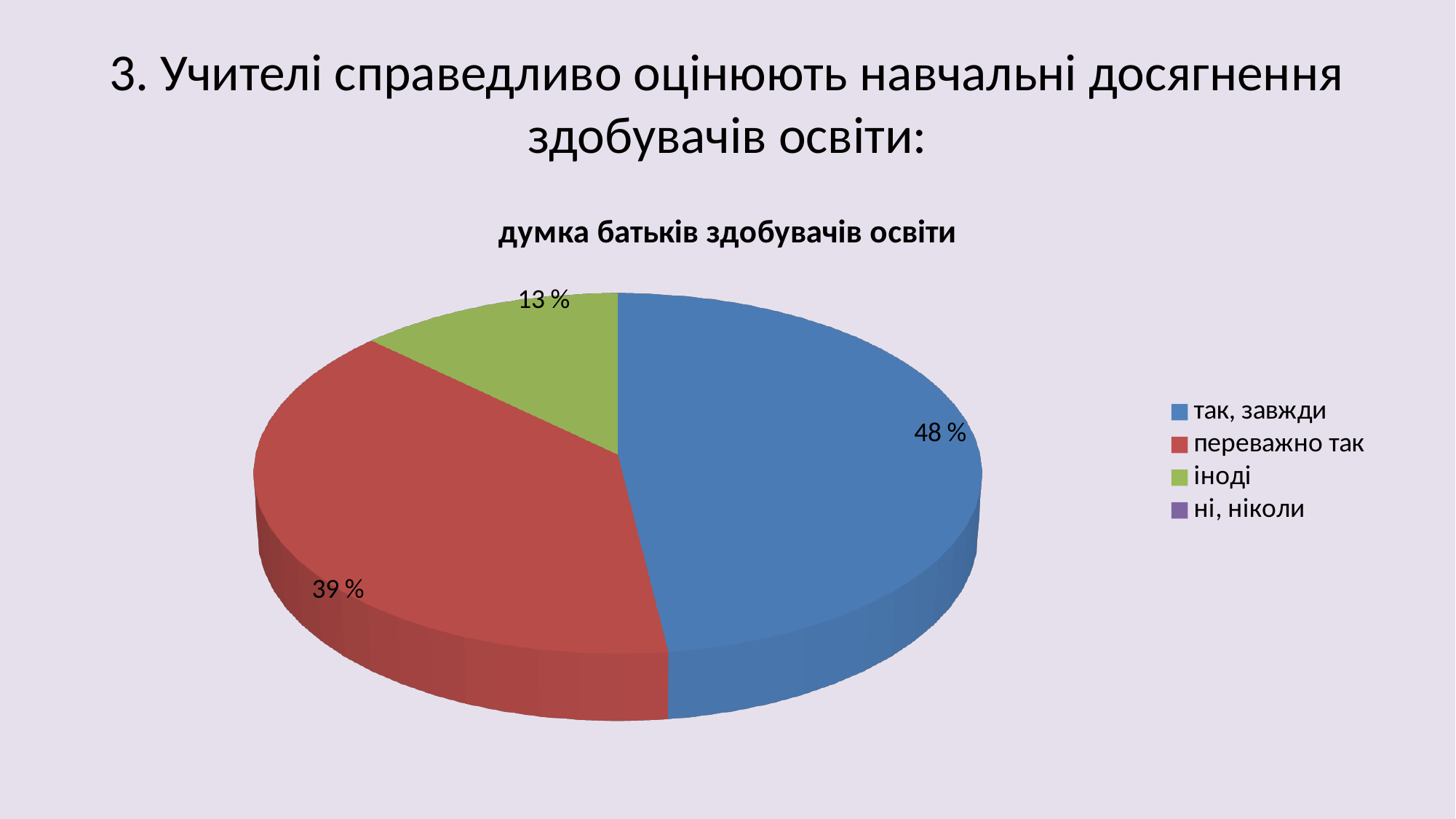

# 3. Учителі справедливо оцінюють навчальні досягнення здобувачів освіти:

[unsupported chart]